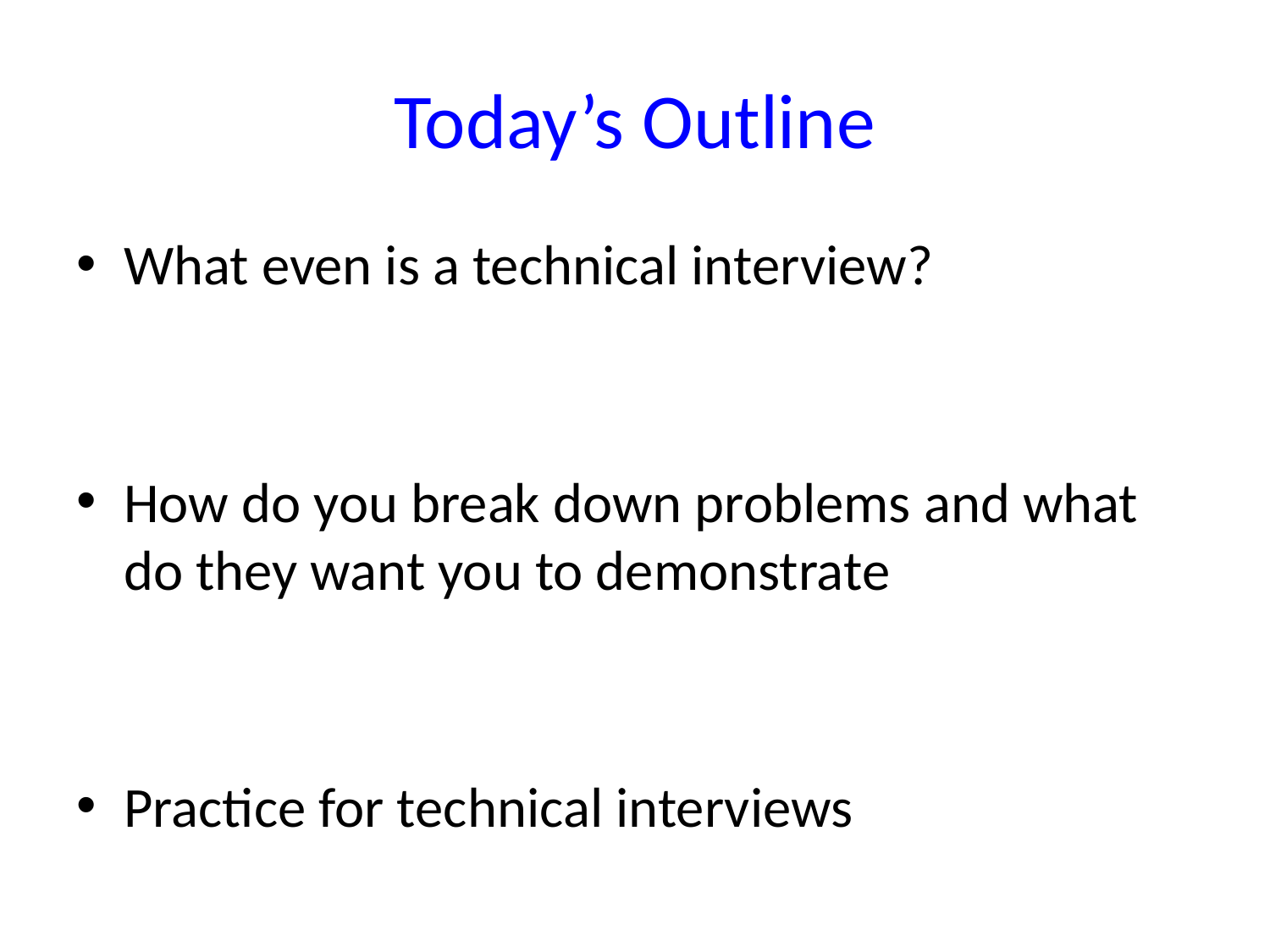

# Today’s Outline
What even is a technical interview?

How do you break down problems and what do they want you to demonstrate

Practice for technical interviews